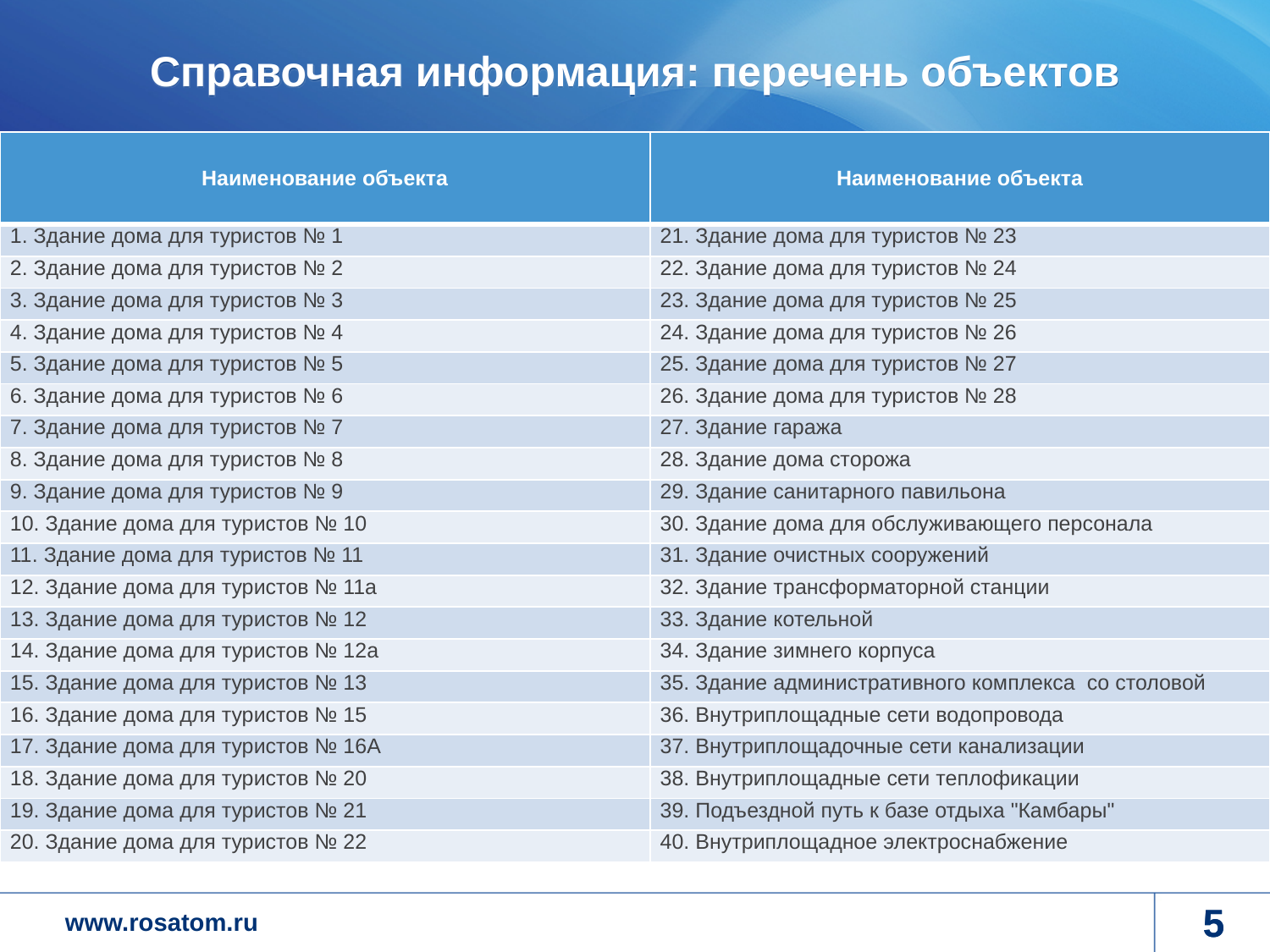

# Справочная информация: перечень объектов
| Наименование объекта | Наименование объекта |
| --- | --- |
| 1. Здание дома для туристов № 1 | 21. Здание дома для туристов № 23 |
| 2. Здание дома для туристов № 2 | 22. Здание дома для туристов № 24 |
| 3. Здание дома для туристов № 3 | 23. Здание дома для туристов № 25 |
| 4. Здание дома для туристов № 4 | 24. Здание дома для туристов № 26 |
| 5. Здание дома для туристов № 5 | 25. Здание дома для туристов № 27 |
| 6. Здание дома для туристов № 6 | 26. Здание дома для туристов № 28 |
| 7. Здание дома для туристов № 7 | 27. Здание гаража |
| 8. Здание дома для туристов № 8 | 28. Здание дома сторожа |
| 9. Здание дома для туристов № 9 | 29. Здание санитарного павильона |
| 10. Здание дома для туристов № 10 | 30. Здание дома для обслуживающего персонала |
| 11. Здание дома для туристов № 11 | 31. Здание очистных сооружений |
| 12. Здание дома для туристов № 11а | 32. Здание трансформаторной станции |
| 13. Здание дома для туристов № 12 | 33. Здание котельной |
| 14. Здание дома для туристов № 12а | 34. Здание зимнего корпуса |
| 15. Здание дома для туристов № 13 | 35. Здание административного комплекса со столовой |
| 16. Здание дома для туристов № 15 | 36. Внутриплощадные сети водопровода |
| 17. Здание дома для туристов № 16А | 37. Внутриплощадочные сети канализации |
| 18. Здание дома для туристов № 20 | 38. Внутриплощадные сети теплофикации |
| 19. Здание дома для туристов № 21 | 39. Подъездной путь к базе отдыха "Камбары" |
| 20. Здание дома для туристов № 22 | 40. Внутриплощадное электроснабжение |
5
5